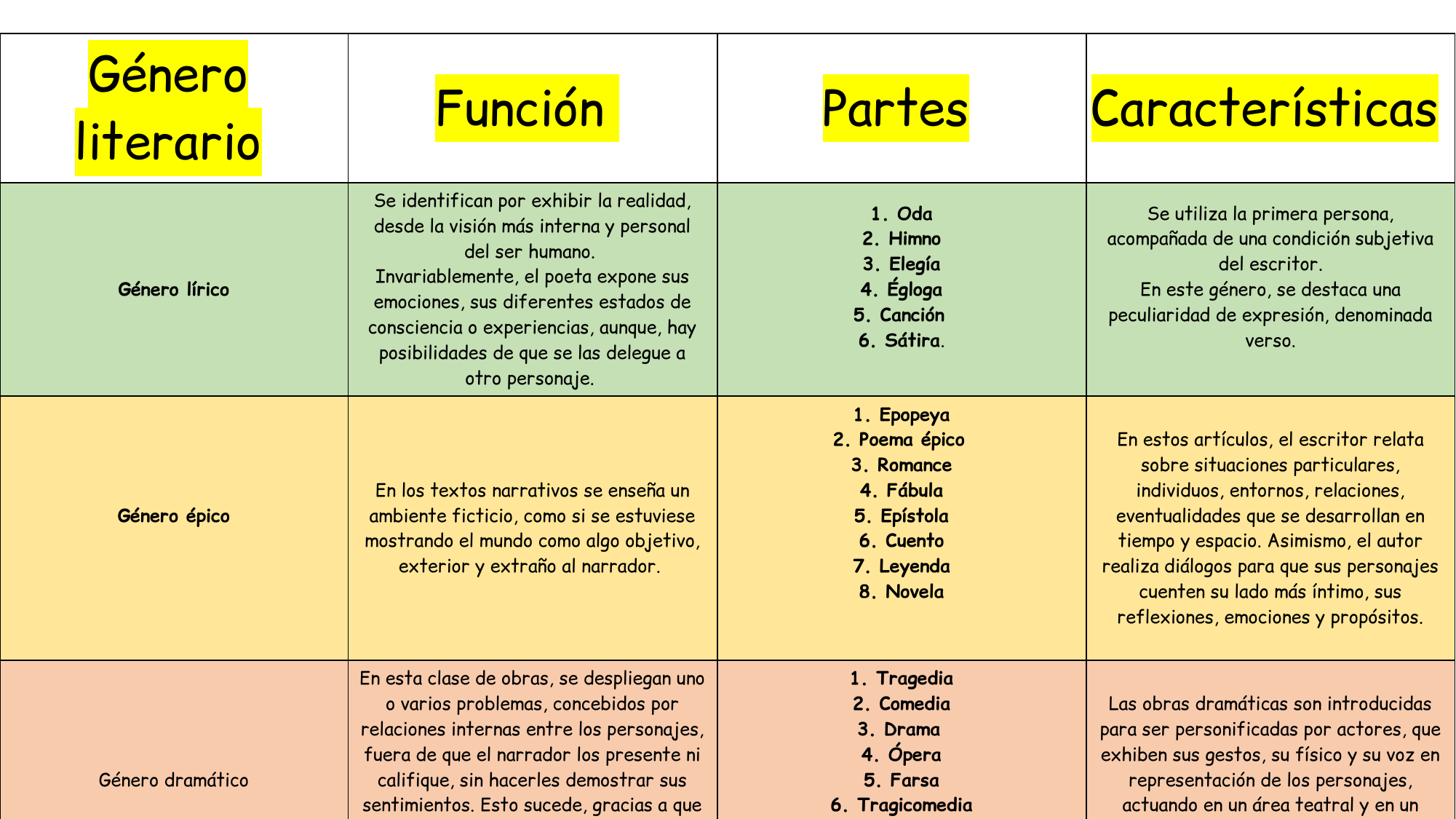

| Género literario | Función | Partes | Características |
| --- | --- | --- | --- |
| Género lírico | Se identifican por exhibir la realidad, desde la visión más interna y personal del ser humano.  Invariablemente, el poeta expone sus emociones, sus diferentes estados de consciencia o experiencias, aunque, hay posibilidades de que se las delegue a otro personaje. | 1. Oda 2. Himno 3. Elegía 4. Égloga 5. Canción  6. Sátira. | Se utiliza la primera persona, acompañada de una condición subjetiva del escritor. En este género, se destaca una peculiaridad de expresión, denominada verso. |
| Género épico | En los textos narrativos se enseña un ambiente ficticio, como si se estuviese mostrando el mundo como algo objetivo, exterior y extraño al narrador. | 1. Epopeya 2. Poema épico  3. Romance 4. Fábula 5. Epístola 6. Cuento 7. Leyenda 8. Novela | En estos artículos, el escritor relata sobre situaciones particulares, individuos, entornos, relaciones, eventualidades que se desarrollan en tiempo y espacio. Asimismo, el autor realiza diálogos para que sus personajes cuenten su lado más íntimo, sus reflexiones, emociones y propósitos. |
| Género dramático | En esta clase de obras, se despliegan uno o varios problemas, concebidos por relaciones internas entre los personajes, fuera de que el narrador los presente ni califique, sin hacerles demostrar sus sentimientos. Esto sucede, gracias a que se ven envueltos en un diálogo, que conlleva acciones previas, en determinados tiempos y espacios. | 1. Tragedia 2. Comedia 3. Drama  4. Ópera 5. Farsa 6. Tragicomedia 7. Melodrama | Las obras dramáticas son introducidas para ser personificadas por actores, que exhiben sus gestos, su físico y su voz en representación de los personajes, actuando en un área teatral y en un período de tiempo establecido. |